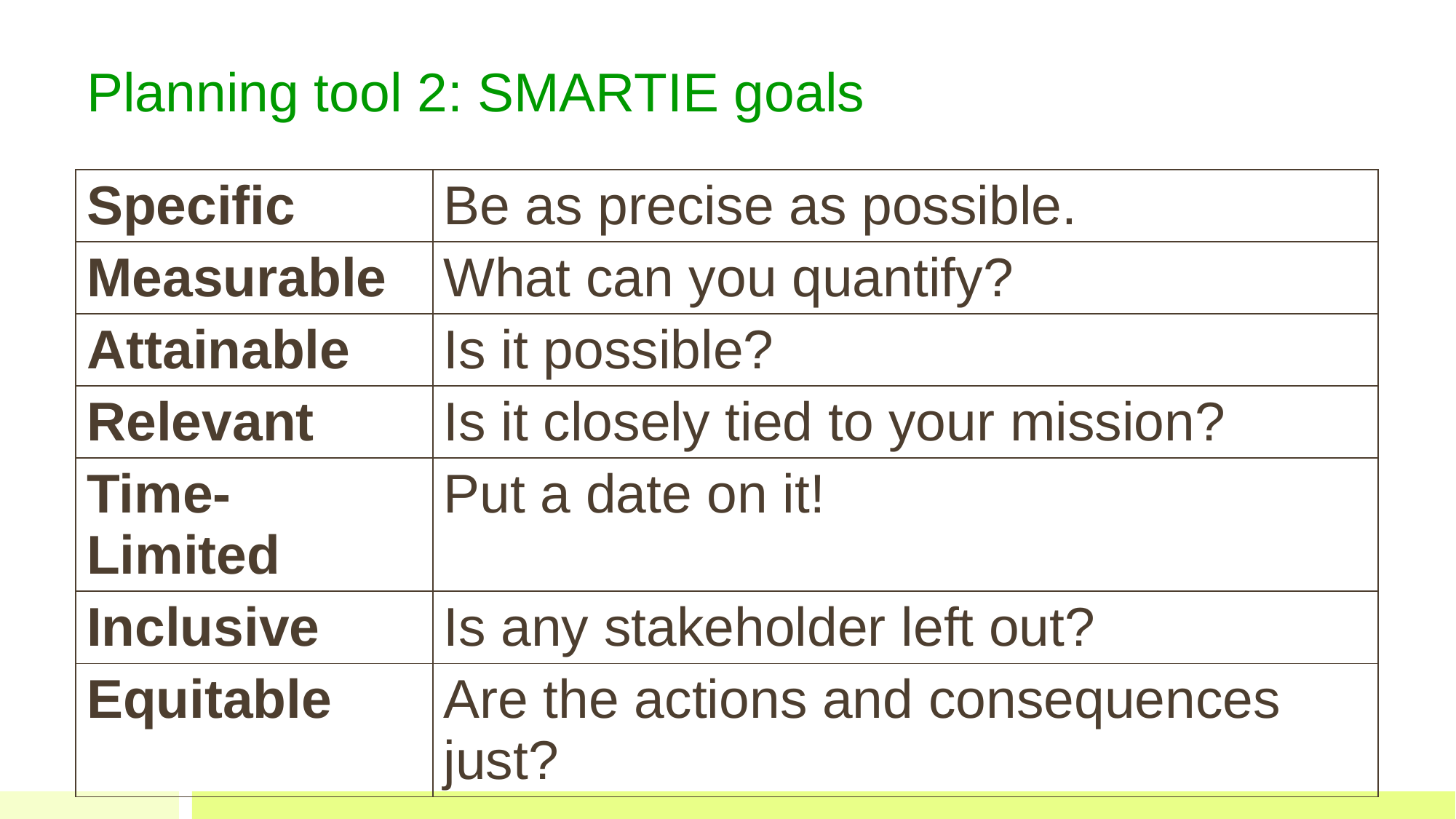

Planning tool 2: SMARTIE goals
| Specific | Be as precise as possible. |
| --- | --- |
| Measurable | What can you quantify? |
| Attainable | Is it possible? |
| Relevant | Is it closely tied to your mission? |
| Time-Limited | Put a date on it! |
| Inclusive | Is any stakeholder left out? |
| Equitable | Are the actions and consequences just? |